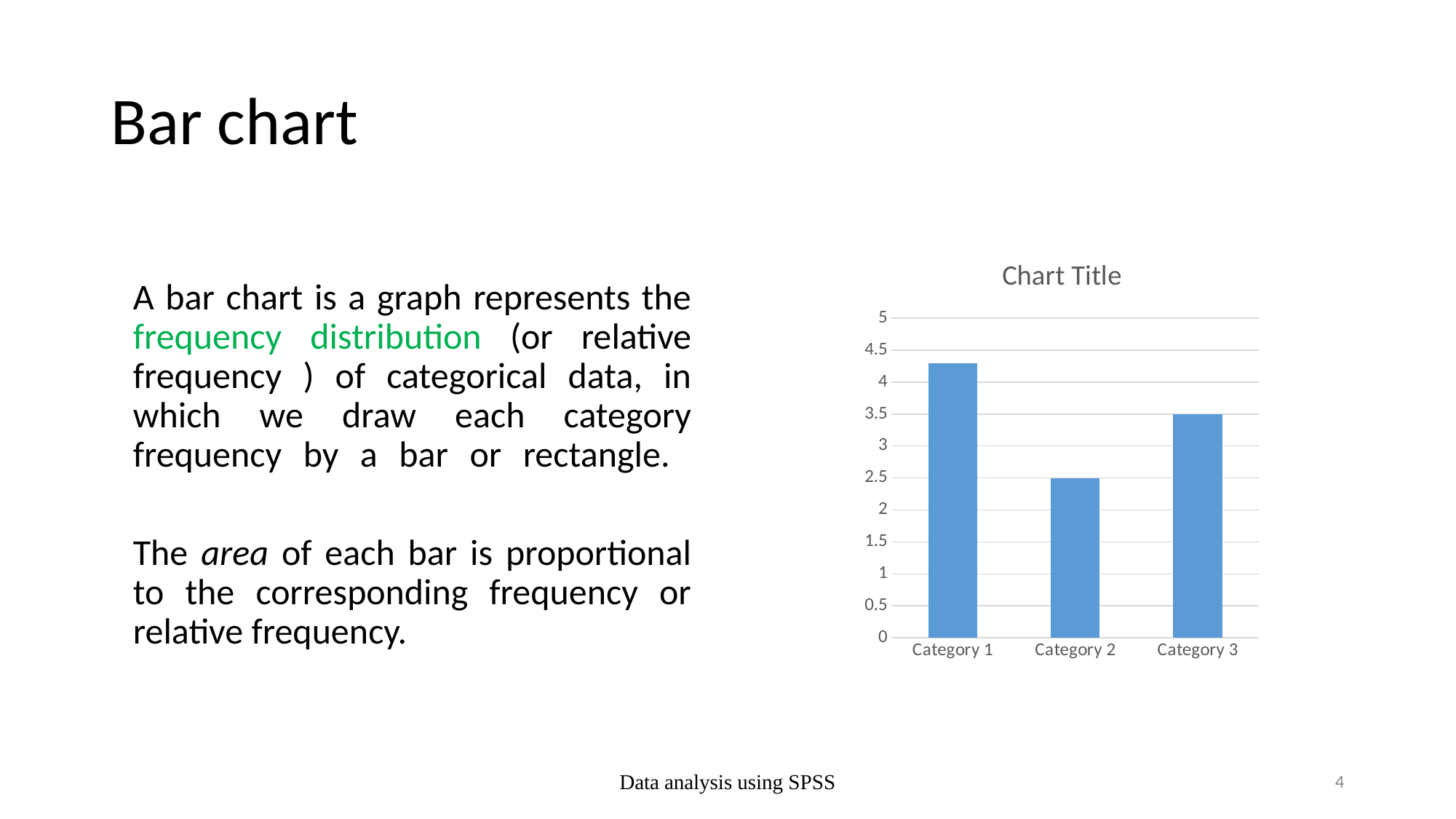

# Bar chart

### Chart:

| Category | Series 1 | Column1 | Column2 |
|---|---|---|---|
| Category 1 | 4.3 | None | None |
| Category 2 | 2.5 | None | None |
| Category 3 | 3.5 | None | None |
A bar chart is a graph represents the frequency distribution (or relative frequency ) of categorical data, in which we draw each category frequency by a bar or rectangle.
The area of each bar is proportional to the corresponding frequency or relative frequency.
Data analysis using SPSS
4